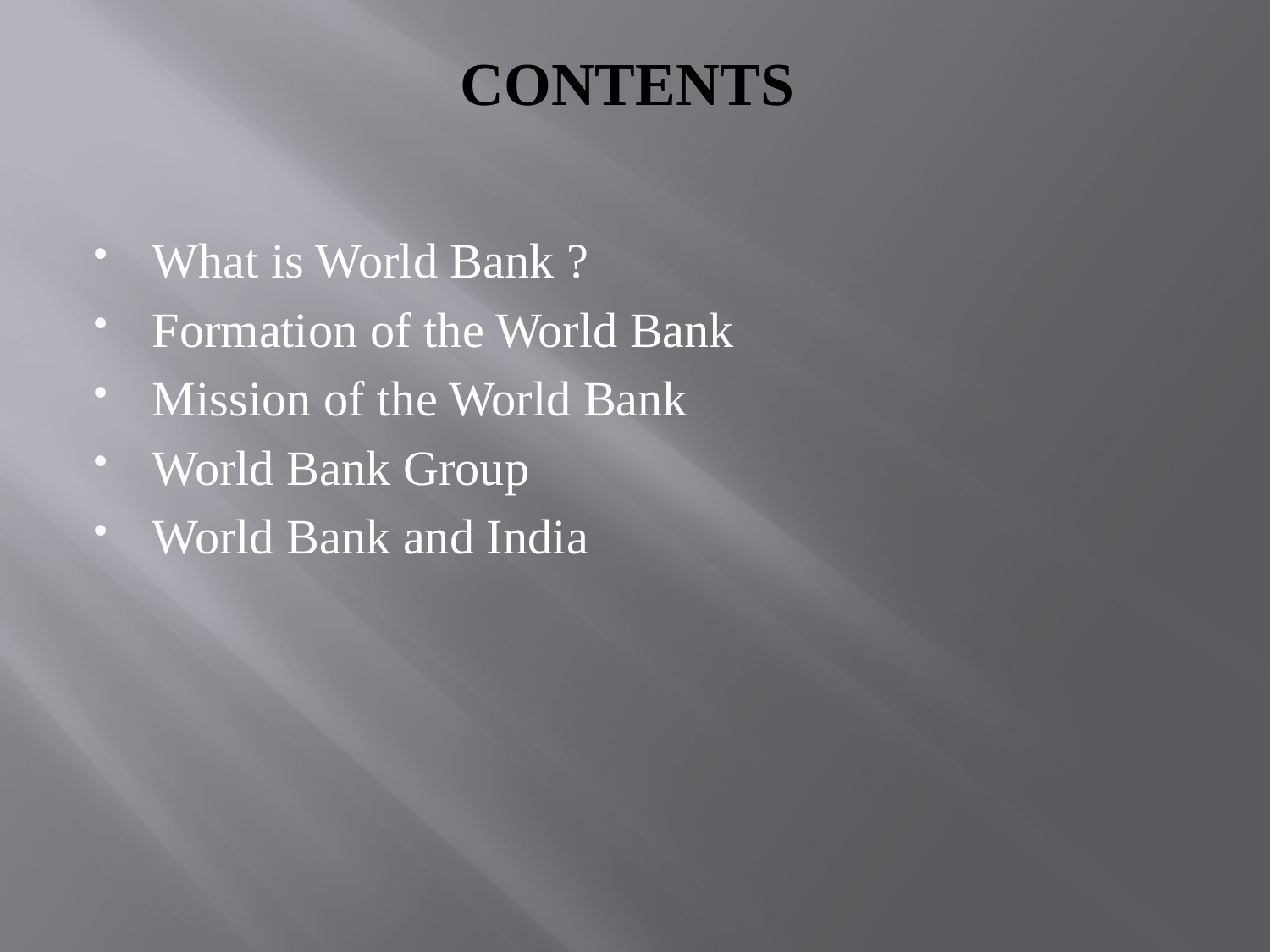

# CONTENTS
What is World Bank ?
Formation of the World Bank
Mission of the World Bank
World Bank Group
World Bank and India